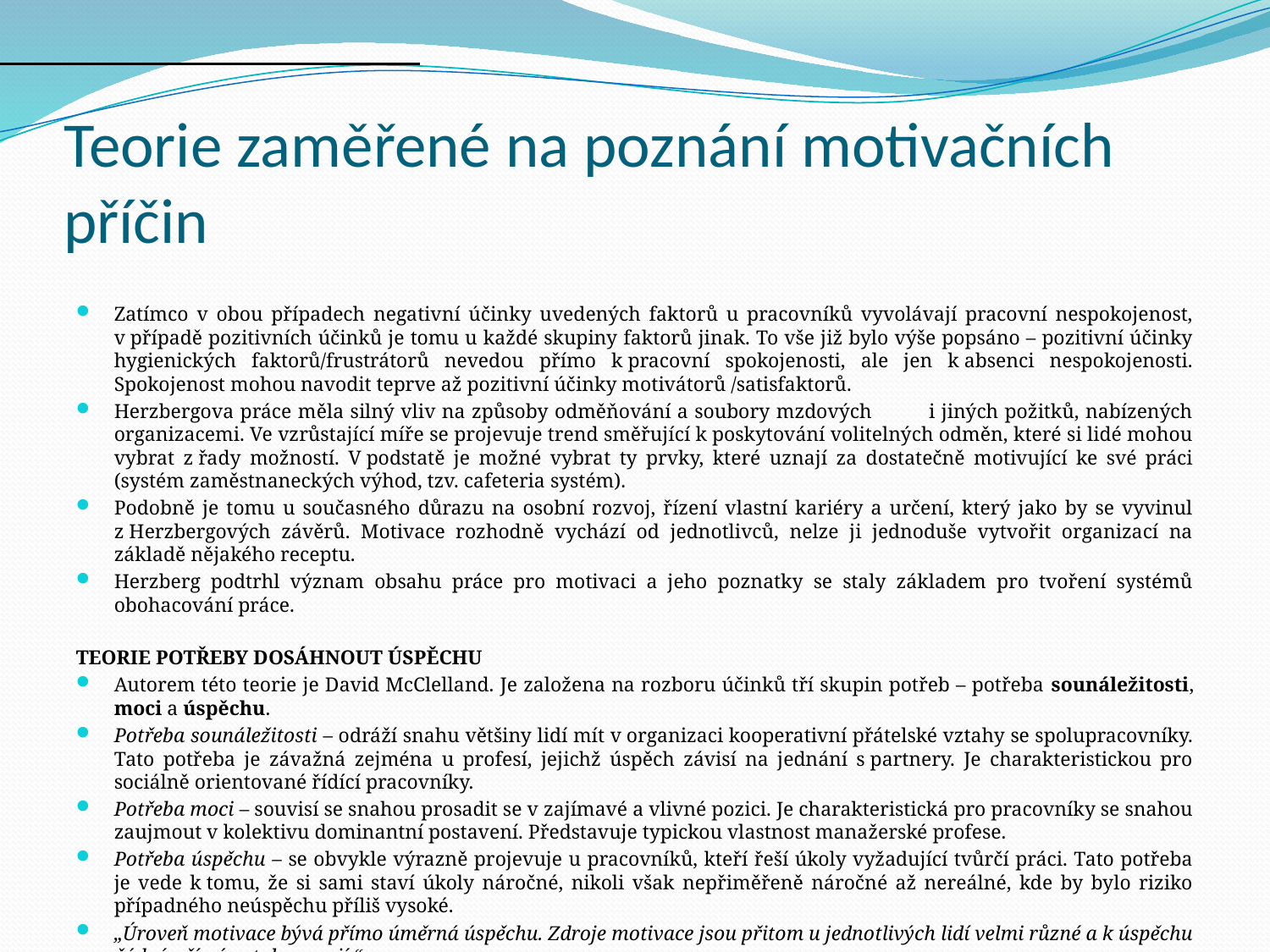

# Teorie zaměřené na poznání motivačních příčin

Zatímco v obou případech negativní účinky uvedených faktorů u pracovníků vyvolávají pracovní nespokojenost, v případě pozitivních účinků je tomu u každé skupiny faktorů jinak. To vše již bylo výše popsáno – pozitivní účinky hygienických faktorů/frustrátorů nevedou přímo k pracovní spokojenosti, ale jen k absenci nespokojenosti. Spokojenost mohou navodit teprve až pozitivní účinky motivátorů /satisfaktorů.
Herzbergova práce měla silný vliv na způsoby odměňování a soubory mzdových         i jiných požitků, nabízených organizacemi. Ve vzrůstající míře se projevuje trend směřující k poskytování volitelných odměn, které si lidé mohou vybrat z řady možností. V podstatě je možné vybrat ty prvky, které uznají za dostatečně motivující ke své práci (systém zaměstnaneckých výhod, tzv. cafeteria systém).
Podobně je tomu u současného důrazu na osobní rozvoj, řízení vlastní kariéry a určení, který jako by se vyvinul z Herzbergových závěrů. Motivace rozhodně vychází od jednotlivců, nelze ji jednoduše vytvořit organizací na základě nějakého receptu.
Herzberg podtrhl význam obsahu práce pro motivaci a jeho poznatky se staly základem pro tvoření systémů obohacování práce.

Teorie potřeby dosáhnout úspěchu
Autorem této teorie je David McClelland. Je založena na rozboru účinků tří skupin potřeb – potřeba sounáležitosti, moci a úspěchu.
Potřeba sounáležitosti – odráží snahu většiny lidí mít v organizaci kooperativní přátelské vztahy se spolupracovníky. Tato potřeba je závažná zejména u profesí, jejichž úspěch závisí na jednání s partnery. Je charakteristickou pro sociálně orientované řídící pracovníky.
Potřeba moci – souvisí se snahou prosadit se v zajímavé a vlivné pozici. Je charakteristická pro pracovníky se snahou zaujmout v kolektivu dominantní postavení. Představuje typickou vlastnost manažerské profese.
Potřeba úspěchu – se obvykle výrazně projevuje u pracovníků, kteří řeší úkoly vyžadující tvůrčí práci. Tato potřeba je vede k tomu, že si sami staví úkoly náročné, nikoli však nepřiměřeně náročné až nereálné, kde by bylo riziko případného neúspěchu příliš vysoké.
„Úroveň motivace bývá přímo úměrná úspěchu. Zdroje motivace jsou přitom u jednotlivých lidí velmi různé a k úspěchu žádný přímý vztah nemají.“